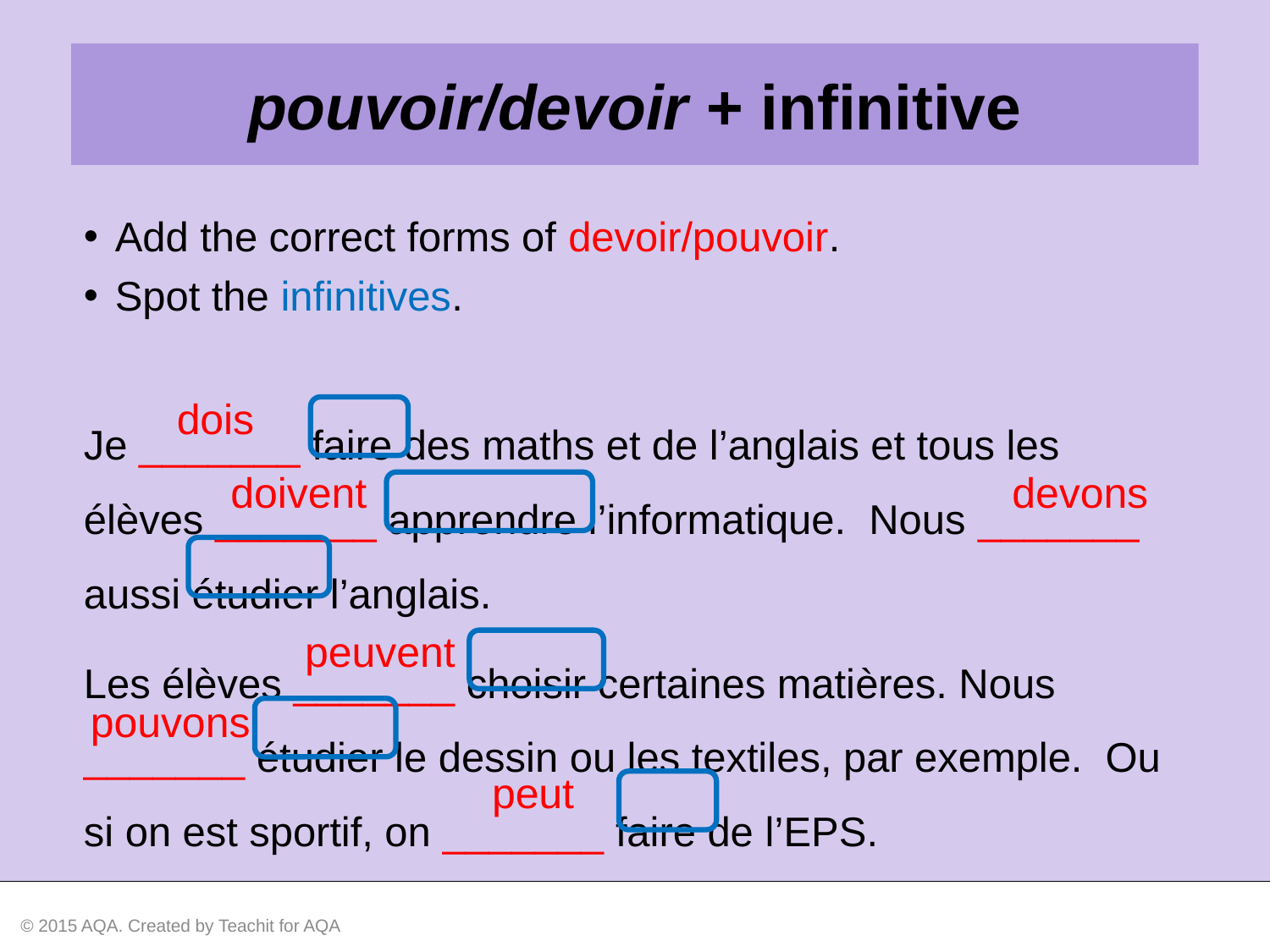

pouvoir/devoir + infinitive
Add the correct forms of devoir/pouvoir.
Spot the infinitives.

Je _______ faire des maths et de l’anglais et tous les élèves _______ apprendre l’informatique.  Nous _______ aussi étudier l’anglais.
Les élèves _______ choisir certaines matières. Nous _______ étudier le dessin ou les textiles, par exemple.  Ou si on est sportif, on _______ faire de l’EPS.
dois

doivent
devons

peuvent

pouvons

peut